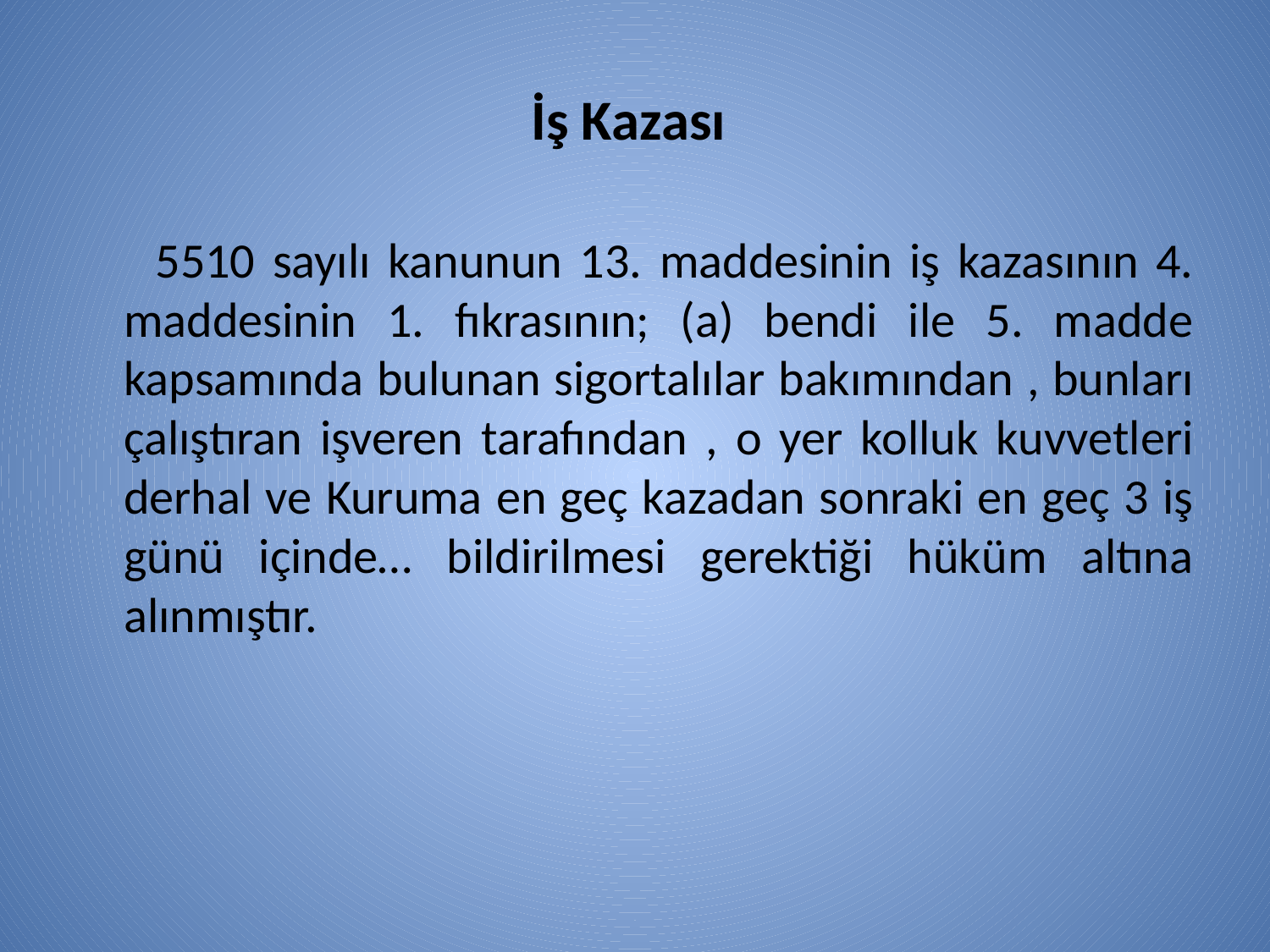

# İş Kazası
     5510 sayılı kanunun 13. maddesinin iş kazasının 4. maddesinin 1. fıkrasının; (a) bendi ile 5. madde kapsamında bulunan sigortalılar bakımından , bunları çalıştıran işveren tarafından , o yer kolluk kuvvetleri derhal ve Kuruma en geç kazadan sonraki en geç 3 iş günü içinde… bildirilmesi gerektiği hüküm altına alınmıştır.